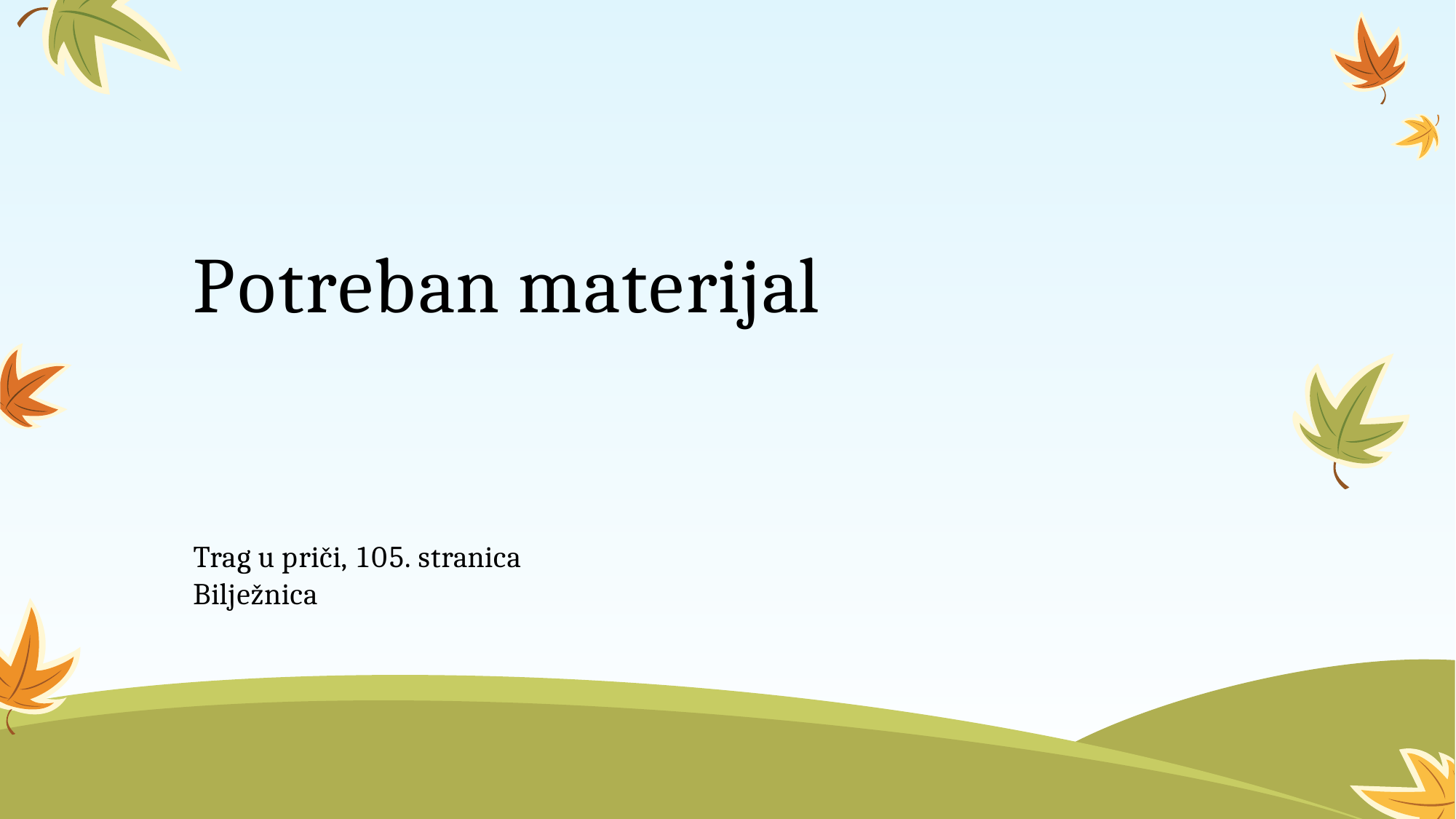

# Potreban materijal
Trag u priči, 105. stranica
Bilježnica